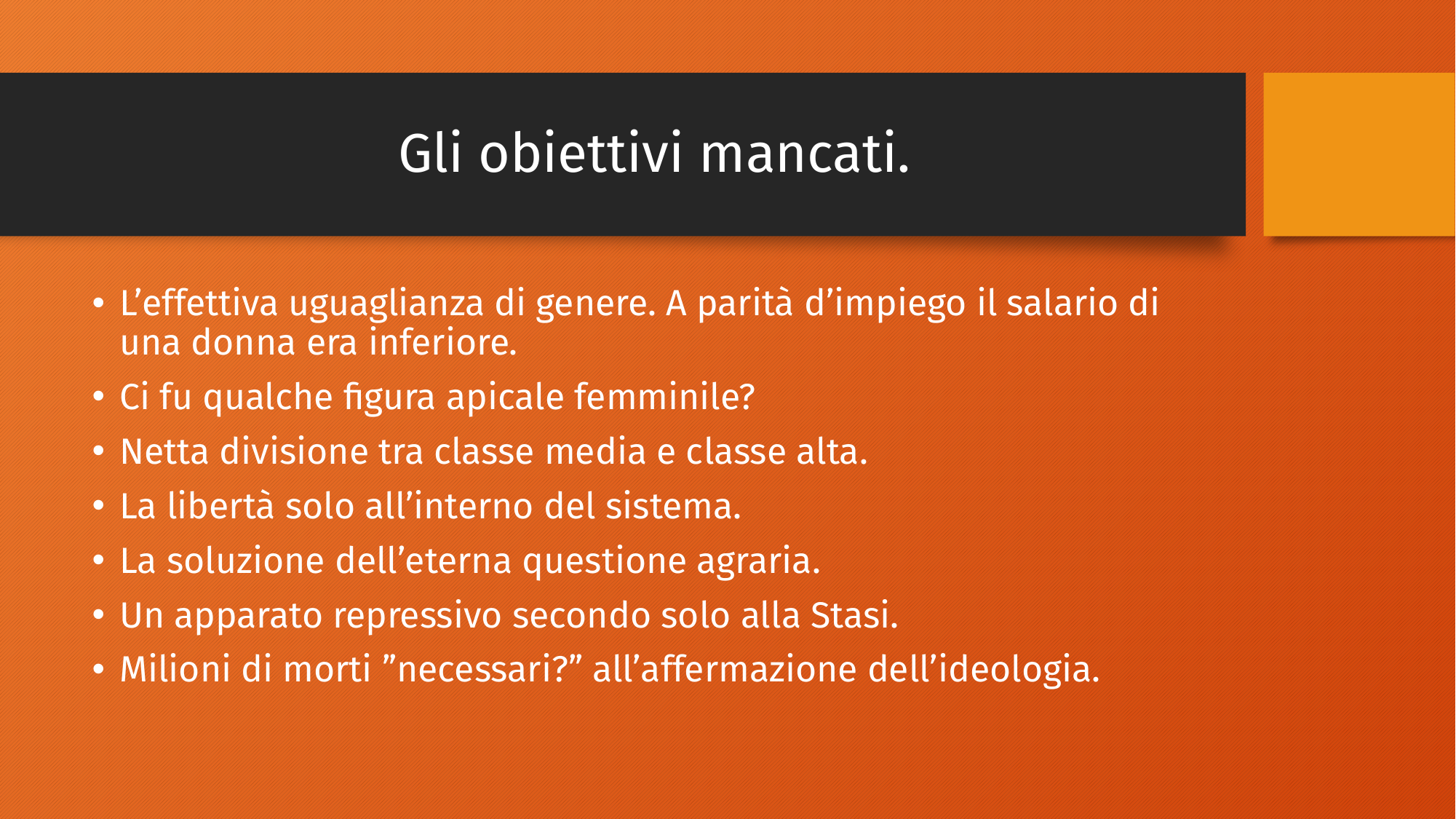

# Gli obiettivi mancati.
L’effettiva uguaglianza di genere. A parità d’impiego il salario di una donna era inferiore.
Ci fu qualche figura apicale femminile?
Netta divisione tra classe media e classe alta.
La libertà solo all’interno del sistema.
La soluzione dell’eterna questione agraria.
Un apparato repressivo secondo solo alla Stasi.
Milioni di morti ”necessari?” all’affermazione dell’ideologia.